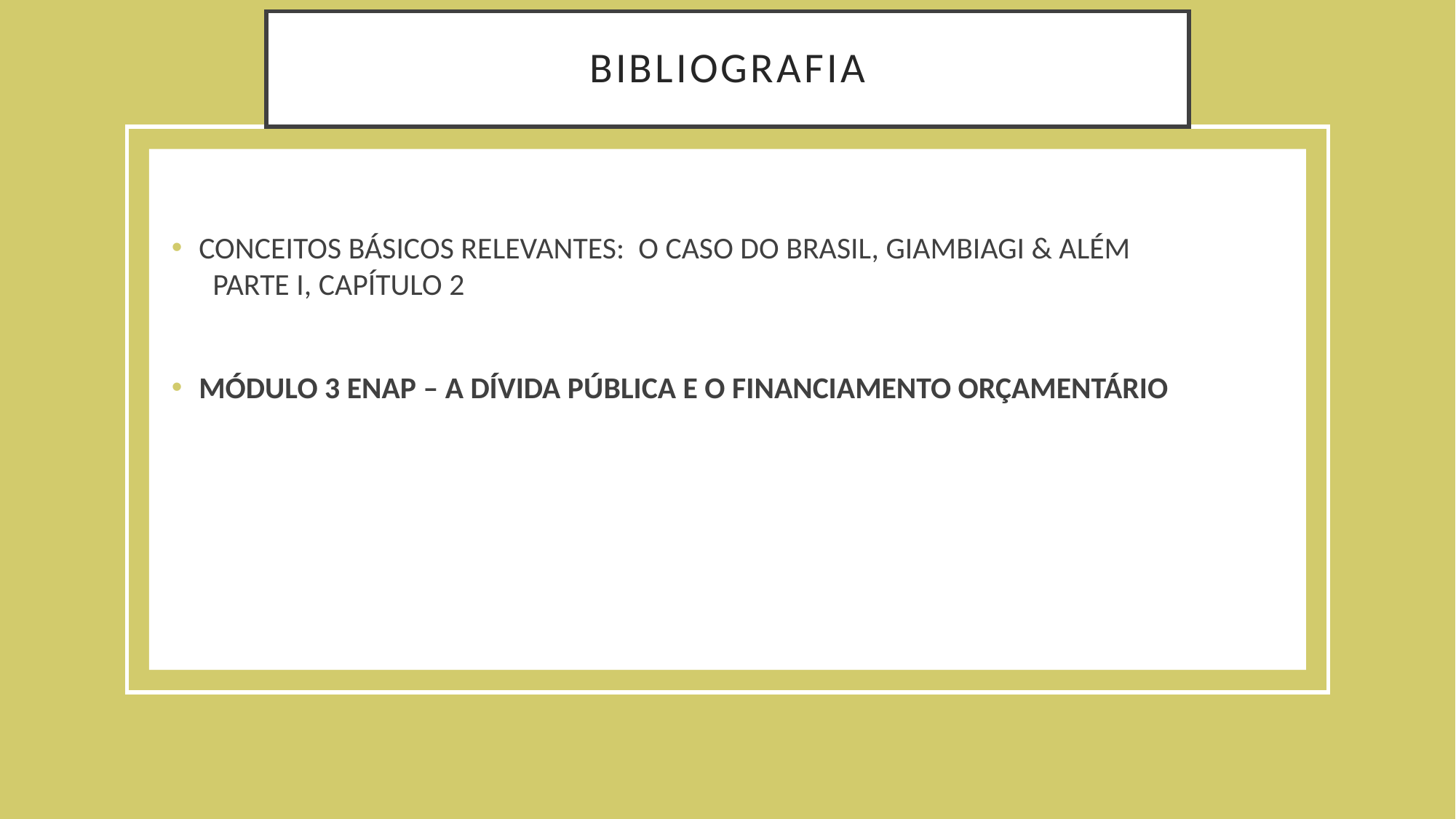

# bibliografia

CONCEITOS BÁSICOS RELEVANTES:  O CASO DO BRASIL, GIAMBIAGI & ALÉM                      PARTE I, CAPÍTULO 2

MÓDULO 3 ENAP – A DÍVIDA PÚBLICA E O FINANCIAMENTO ORÇAMENTÁRIO